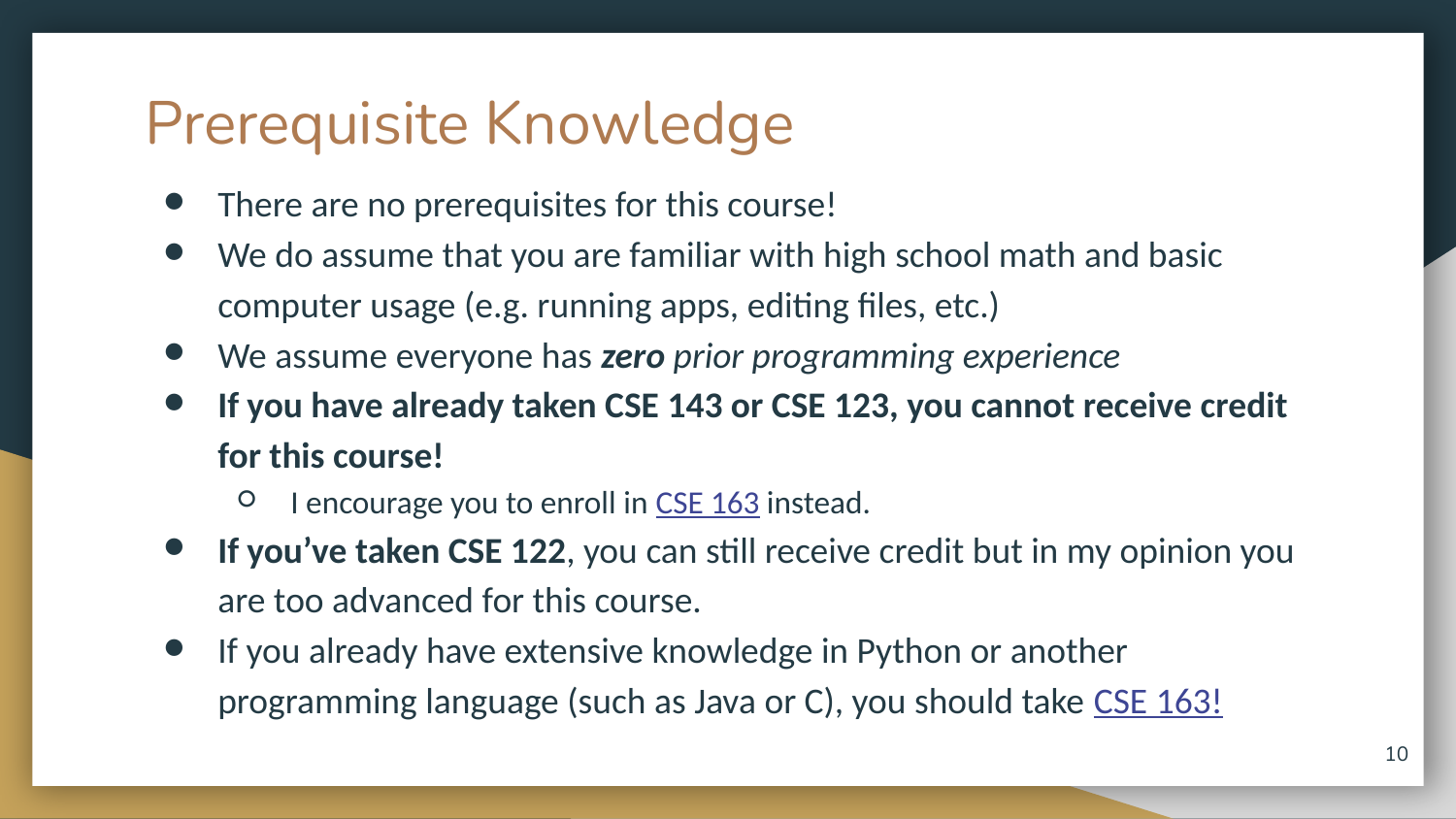

# Prerequisite Knowledge
There are no prerequisites for this course!
We do assume that you are familiar with high school math and basic computer usage (e.g. running apps, editing files, etc.)
We assume everyone has zero prior programming experience
If you have already taken CSE 143 or CSE 123, you cannot receive credit for this course!
I encourage you to enroll in CSE 163 instead.
If you’ve taken CSE 122, you can still receive credit but in my opinion you are too advanced for this course.
If you already have extensive knowledge in Python or another programming language (such as Java or C), you should take CSE 163!
10